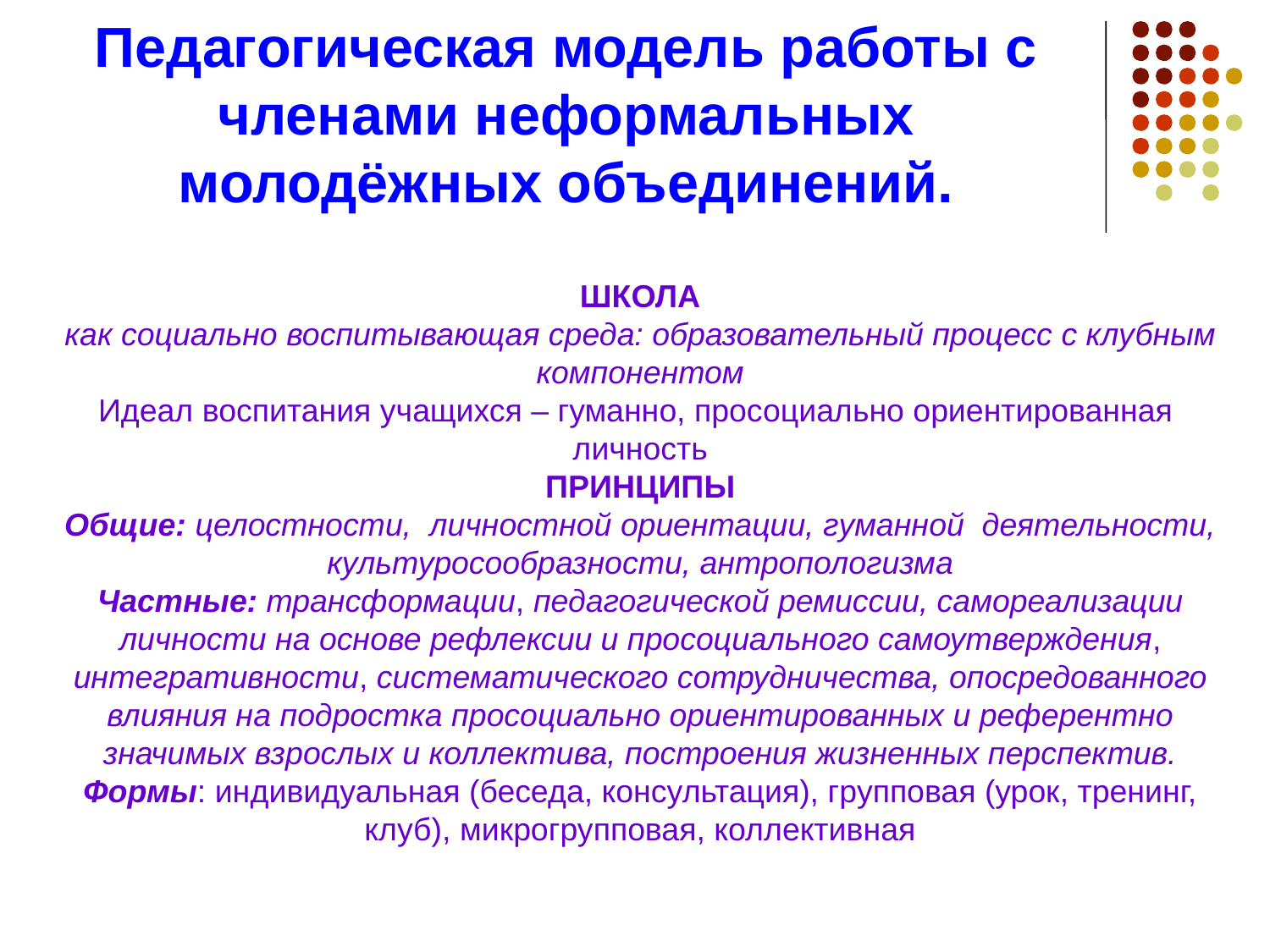

Педагогическая модель работы с членами неформальных молодёжных объединений.
ШКОЛА
как социально воспитывающая среда: образовательный процесс с клубным компонентом
Идеал воспитания учащихся – гуманно, просоциально ориентированная  личность
ПРИНЦИПЫ
Общие: целостности,  личностной ориентации, гуманной  деятельности, культуросообразности, антропологизма
Частные: трансформации, педагогической ремиссии, самореализации личности на основе рефлексии и просоциального самоутверждения, интегративности, систематического сотрудничества, опосредованного влияния на подростка просоциально ориентированных и референтно значимых взрослых и коллектива, построения жизненных перспектив.
Формы: индивидуальная (беседа, консультация), групповая (урок, тренинг, клуб), микрогрупповая, коллективная